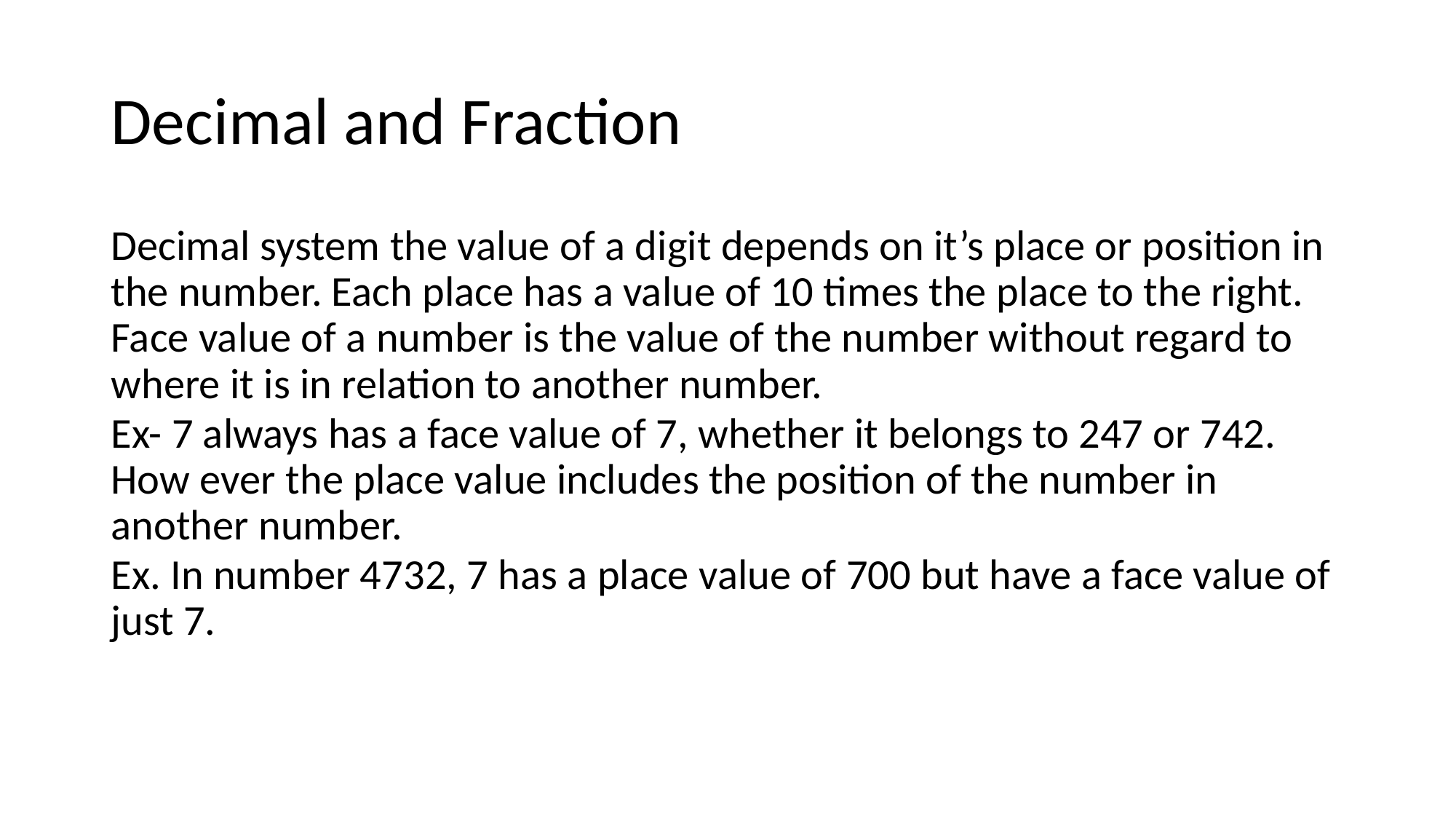

# Decimal and Fraction
Decimal system the value of a digit depends on it’s place or position in the number. Each place has a value of 10 times the place to the right. Face value of a number is the value of the number without regard to where it is in relation to another number.
Ex- 7 always has a face value of 7, whether it belongs to 247 or 742. How ever the place value includes the position of the number in another number.
Ex. In number 4732, 7 has a place value of 700 but have a face value of just 7.